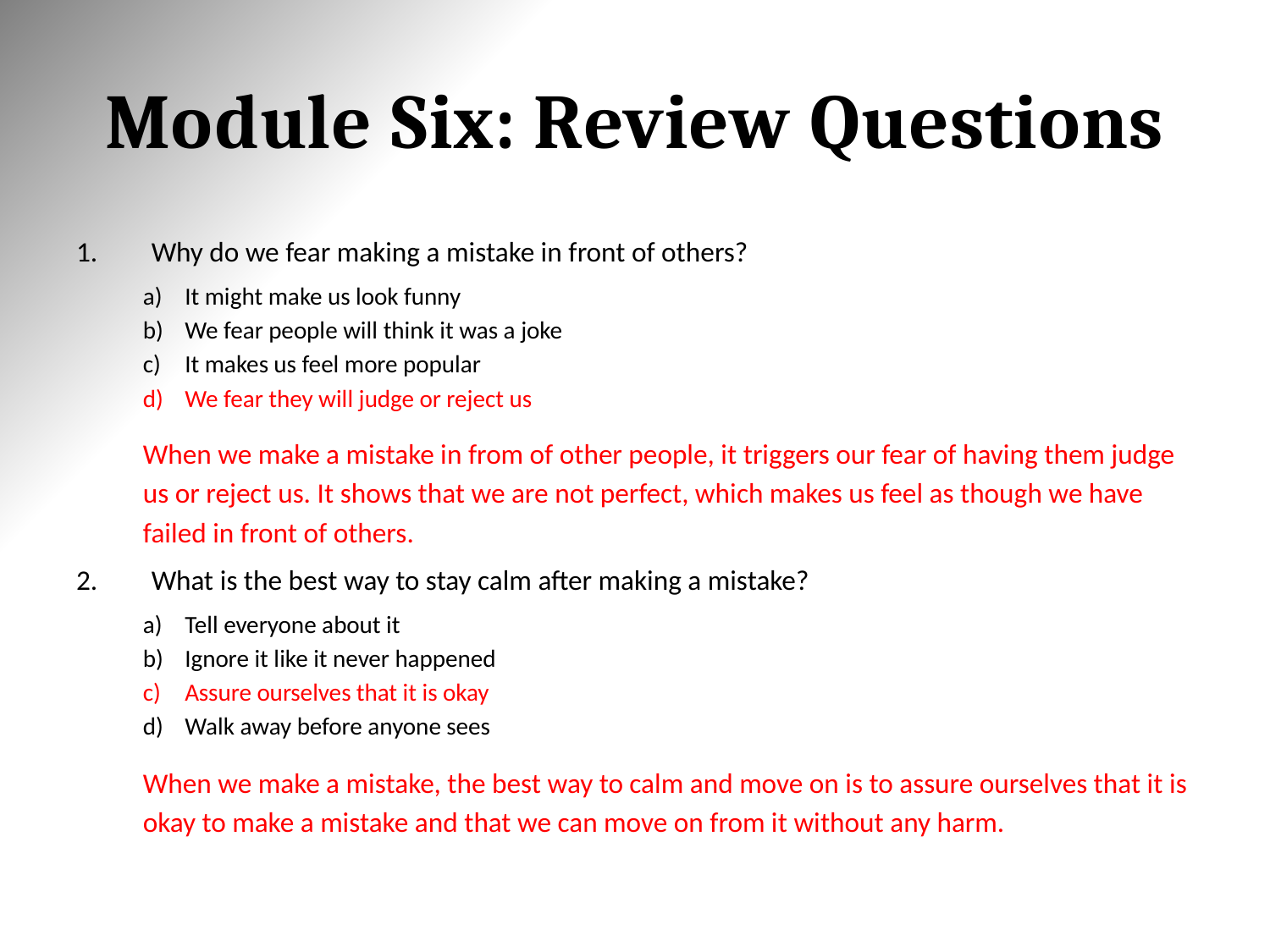

# Module Six: Review Questions
Why do we fear making a mistake in front of others?
It might make us look funny
We fear people will think it was a joke
It makes us feel more popular
We fear they will judge or reject us
	When we make a mistake in from of other people, it triggers our fear of having them judge us or reject us. It shows that we are not perfect, which makes us feel as though we have failed in front of others.
What is the best way to stay calm after making a mistake?
Tell everyone about it
Ignore it like it never happened
Assure ourselves that it is okay
Walk away before anyone sees
	When we make a mistake, the best way to calm and move on is to assure ourselves that it is okay to make a mistake and that we can move on from it without any harm.